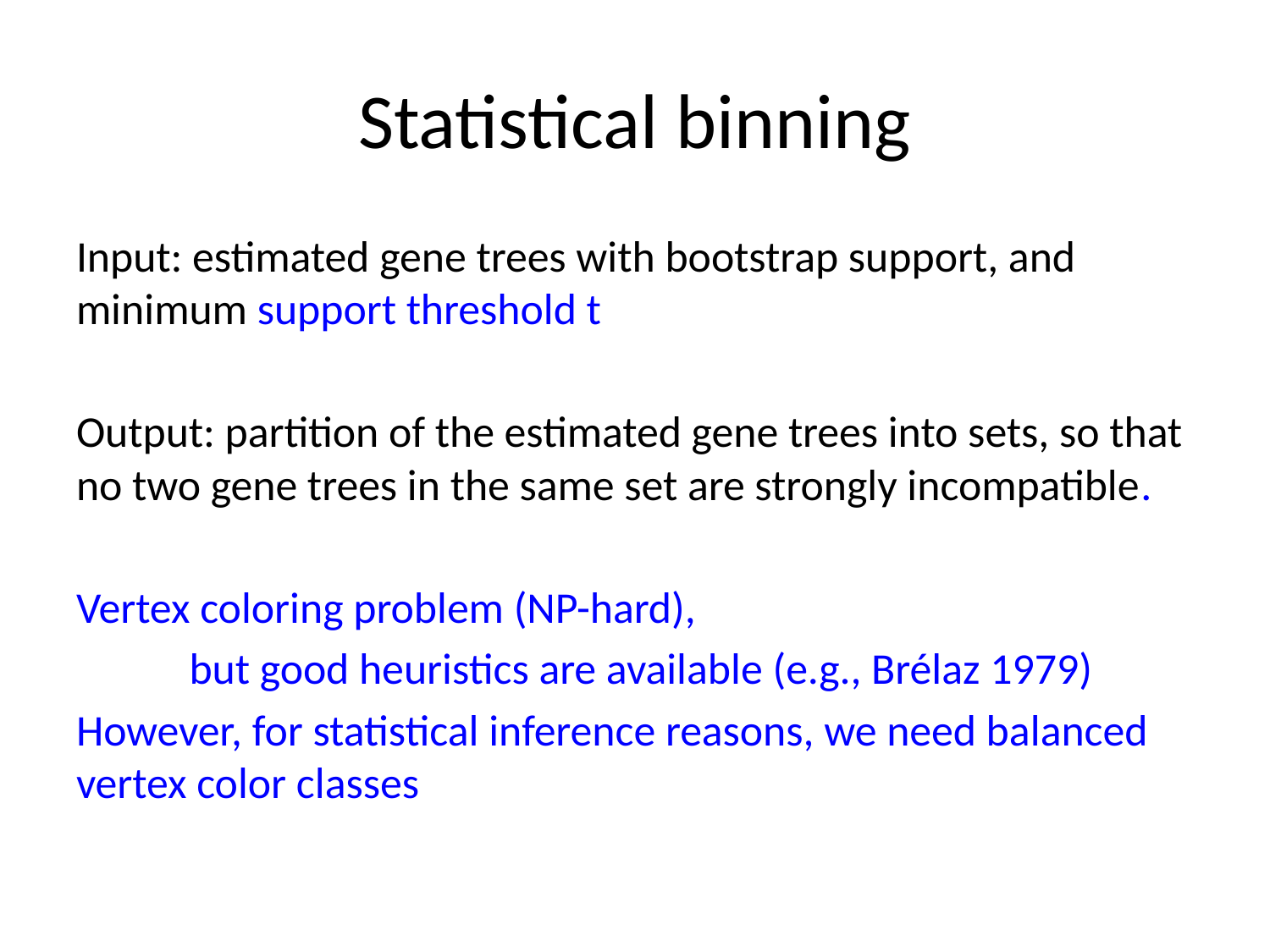

# Statistical binning
Input: estimated gene trees with bootstrap support, and minimum support threshold t

Output: partition of the estimated gene trees into sets, so that no two gene trees in the same set are strongly incompatible.

Vertex coloring problem (NP-hard),
	but good heuristics are available (e.g., Brélaz 1979)
However, for statistical inference reasons, we need balanced vertex color classes